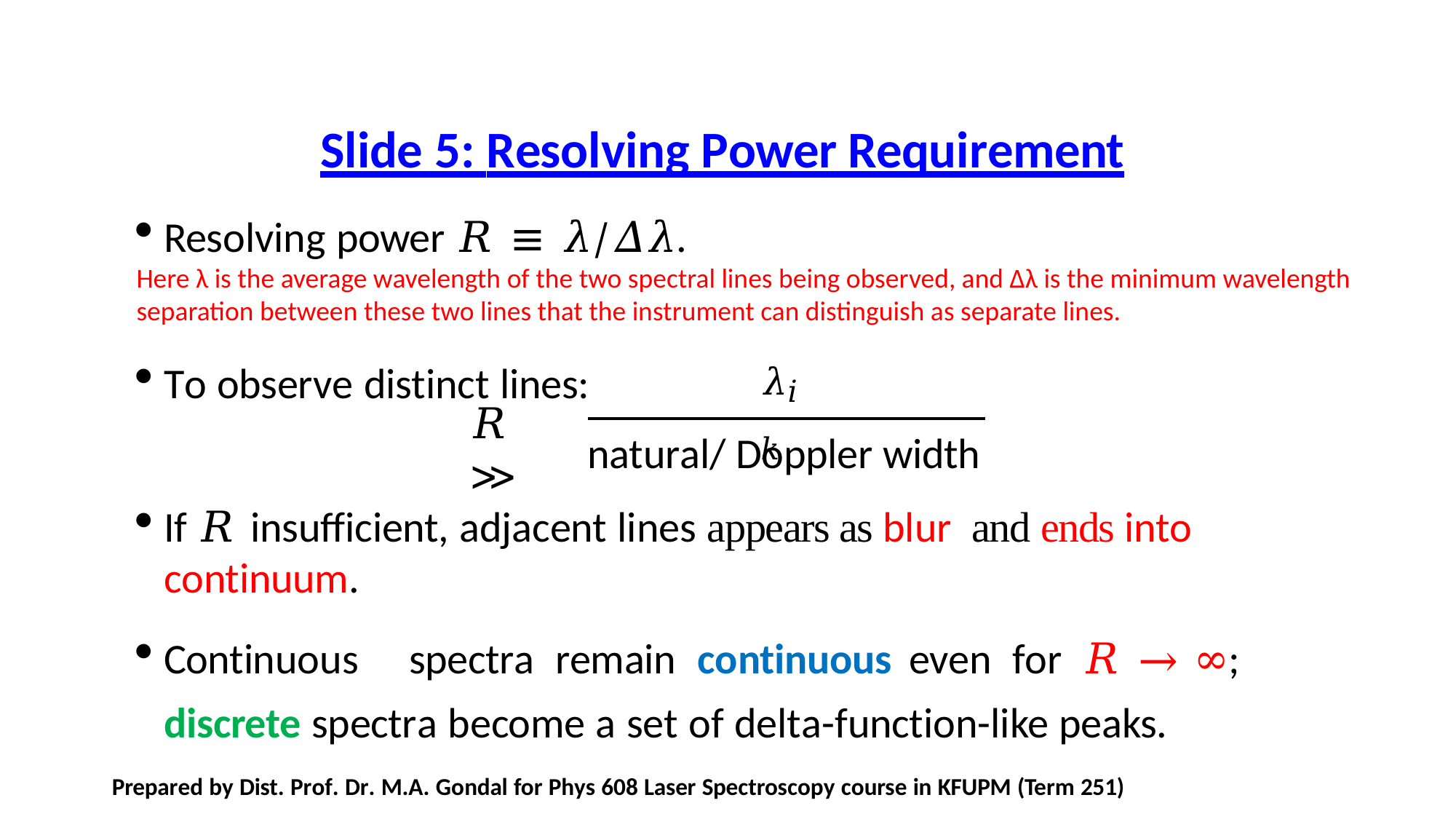

# Slide 5: Resolving Power Requirement
Resolving power 𝑅 ≡ 𝜆/𝛥𝜆.
Here λ is the average wavelength of the two spectral lines being observed, and Δλ is the minimum wavelength separation between these two lines that the instrument can distinguish as separate lines.
To observe distinct lines:
𝜆𝑖𝑘
𝑅	≫

natural/ Doppler width
If 𝑅 insufficient, adjacent lines appears as blur  and ends into continuum.
Continuous	spectra	remain	continuous	even	for	𝑅 → ∞;	discrete spectra become a set of delta-function-like peaks.
Prepared by Dist. Prof. Dr. M.A. Gondal for Phys 608 Laser Spectroscopy course in KFUPM (Term 251)